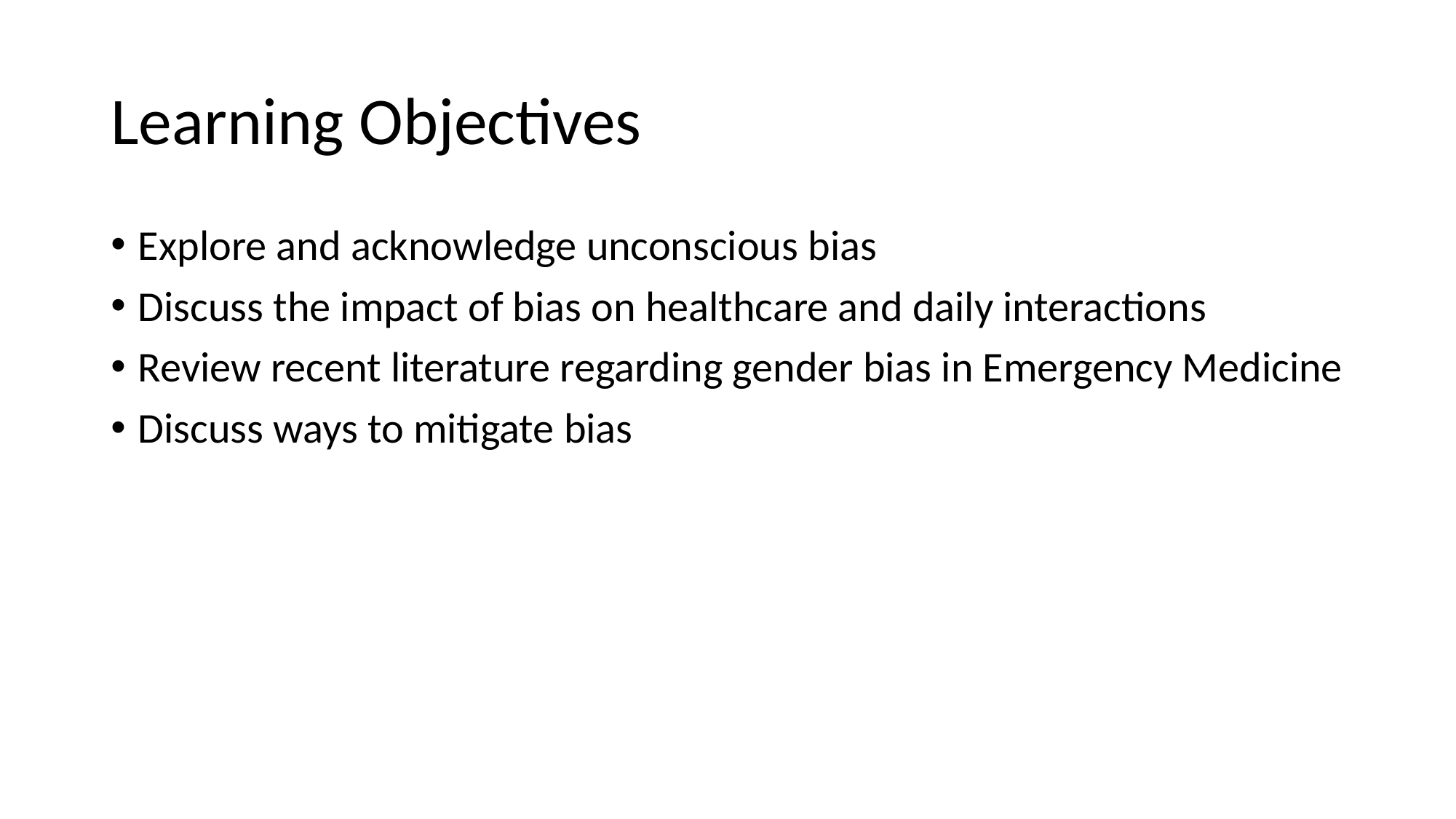

# Learning Objectives
Explore and acknowledge unconscious bias
Discuss the impact of bias on healthcare and daily interactions
Review recent literature regarding gender bias in Emergency Medicine
Discuss ways to mitigate bias